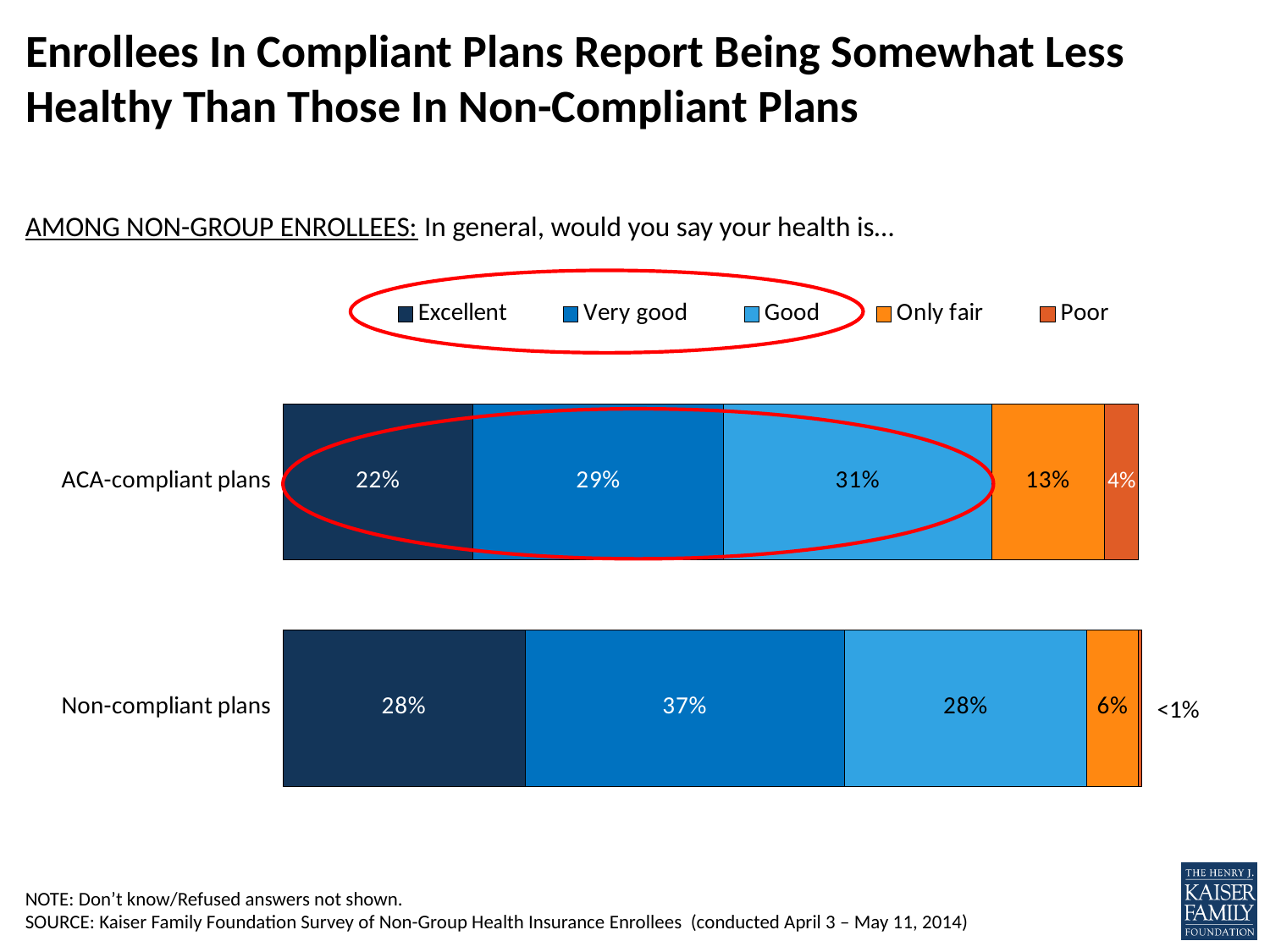

# Enrollees In Compliant Plans Report Being Somewhat Less Healthy Than Those In Non-Compliant Plans
AMONG NON-GROUP ENROLLEES: In general, would you say your health is…

### Chart

| Category | Excellent | Very good | Good | Only fair | Poor |
|---|---|---|---|---|---|
| ACA-compliant plans | 0.22 | 0.29 | 0.31 | 0.13 | 0.04 |
| Non-compliant plans | 0.28 | 0.37 | 0.28 | 0.06 | 0.004 |

<1%
NOTE: Don’t know/Refused answers not shown.
SOURCE: Kaiser Family Foundation Survey of Non-Group Health Insurance Enrollees  (conducted April 3 – May 11, 2014)